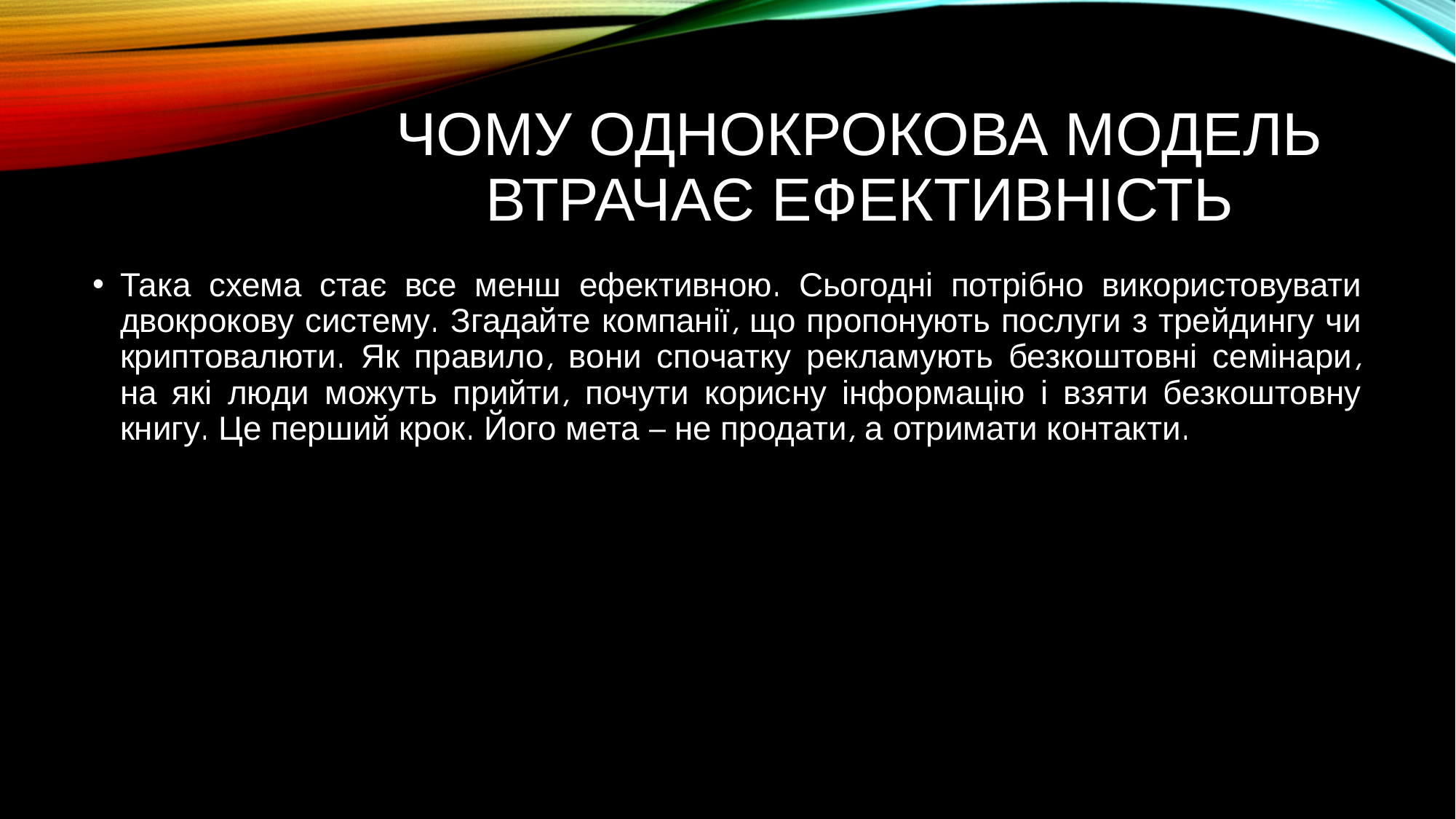

# Чому однокрокова модель втрачає ефективність
Така схема стає все менш ефективною. Сьогодні потрібно використовувати двокрокову систему. Згадайте компанії, що пропонують послуги з трейдингу чи криптовалюти. Як правило, вони спочатку рекламують безкоштовні семінари, на які люди можуть прийти, почути корисну інформацію і взяти безкоштовну книгу. Це перший крок. Його мета – не продати, а отримати контакти.